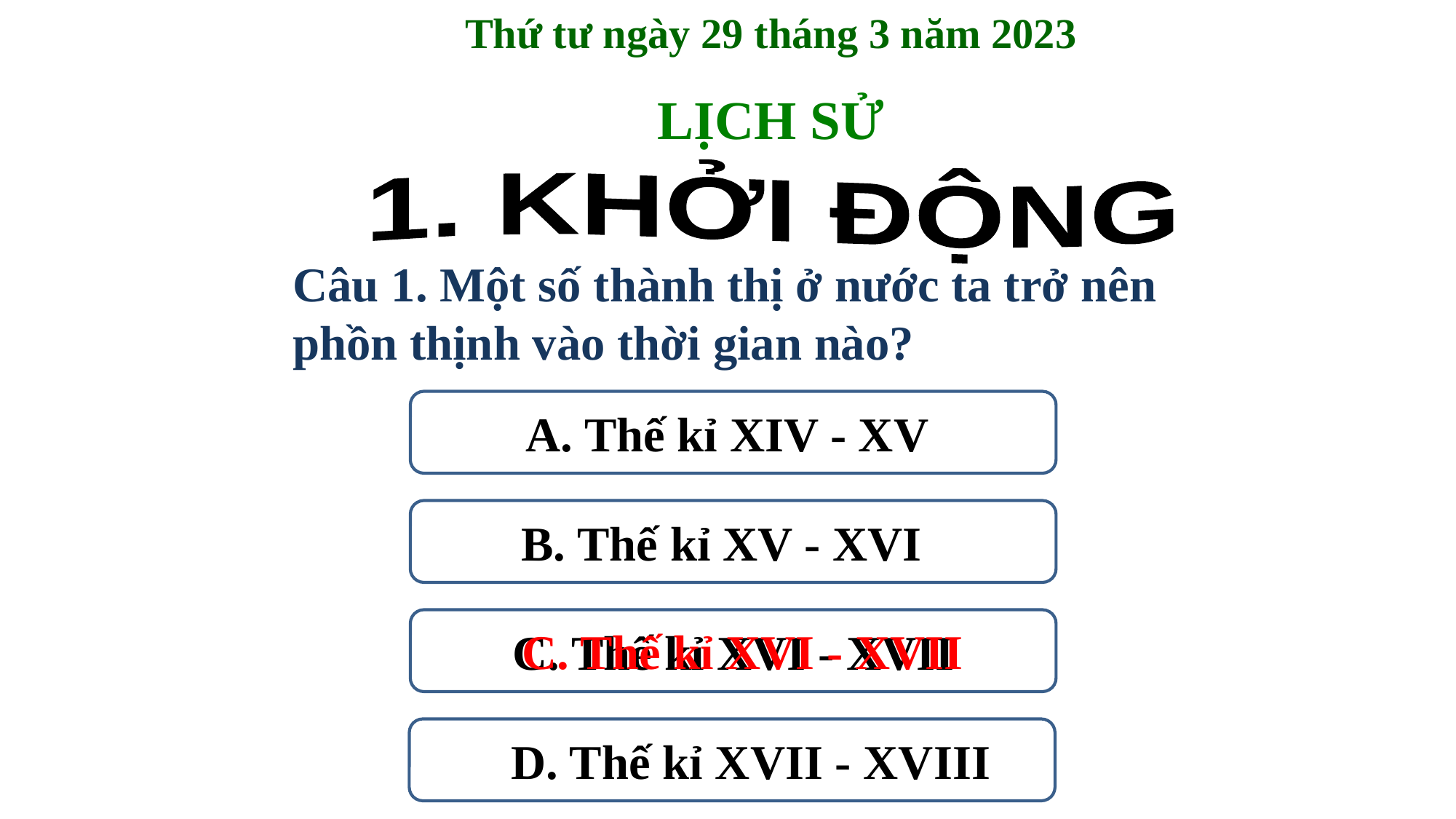

Thứ tư ngày 29 tháng 3 năm 2023
LỊCH SỬ
1. KHỞI ĐỘNG
Câu 1. Một số thành thị ở nước ta trở nên phồn thịnh vào thời gian nào?

A. Thế kỉ XIV - XV
B. Thế kỉ XV - XVI
  C. Thế kỉ XVI - XVII
C. Thế kỉ XVI - XVII
     D. Thế kỉ XVII - XVIII